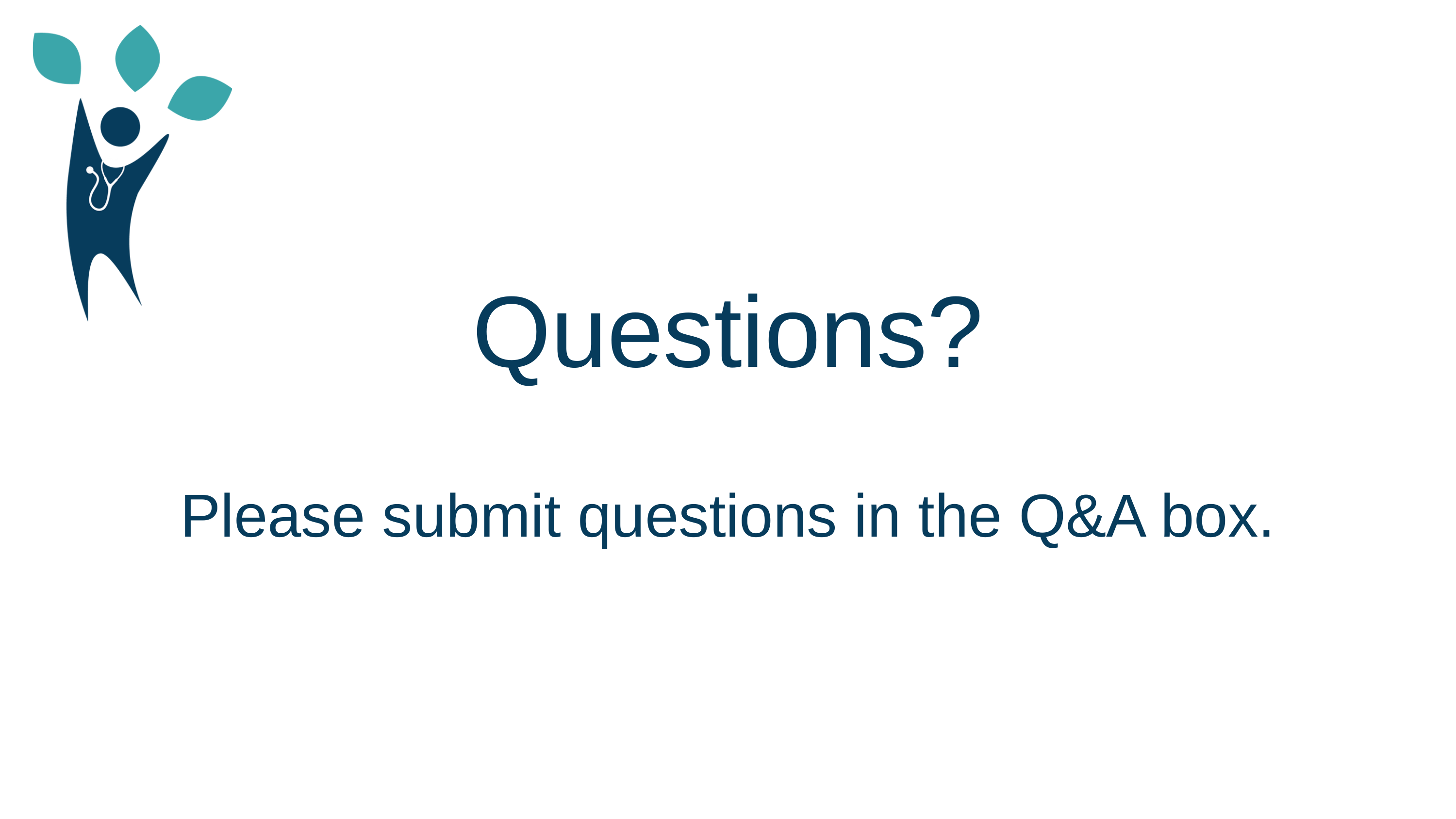

Questions?

Please submit questions in the Q&A box.